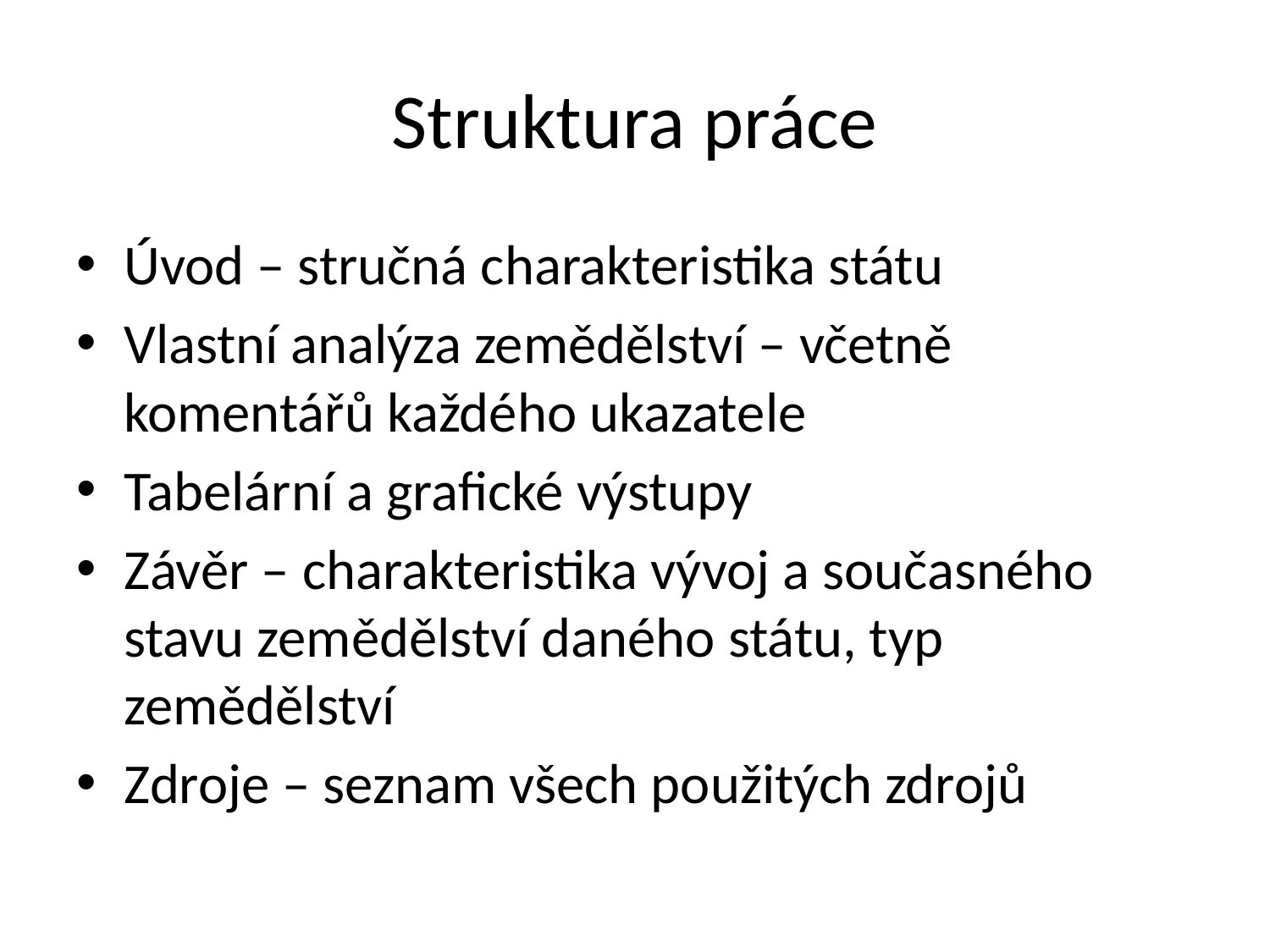

# Struktura práce
Úvod – stručná charakteristika státu
Vlastní analýza zemědělství – včetně komentářů každého ukazatele
Tabelární a grafické výstupy
Závěr – charakteristika vývoj a současného stavu zemědělství daného státu, typ zemědělství
Zdroje – seznam všech použitých zdrojů